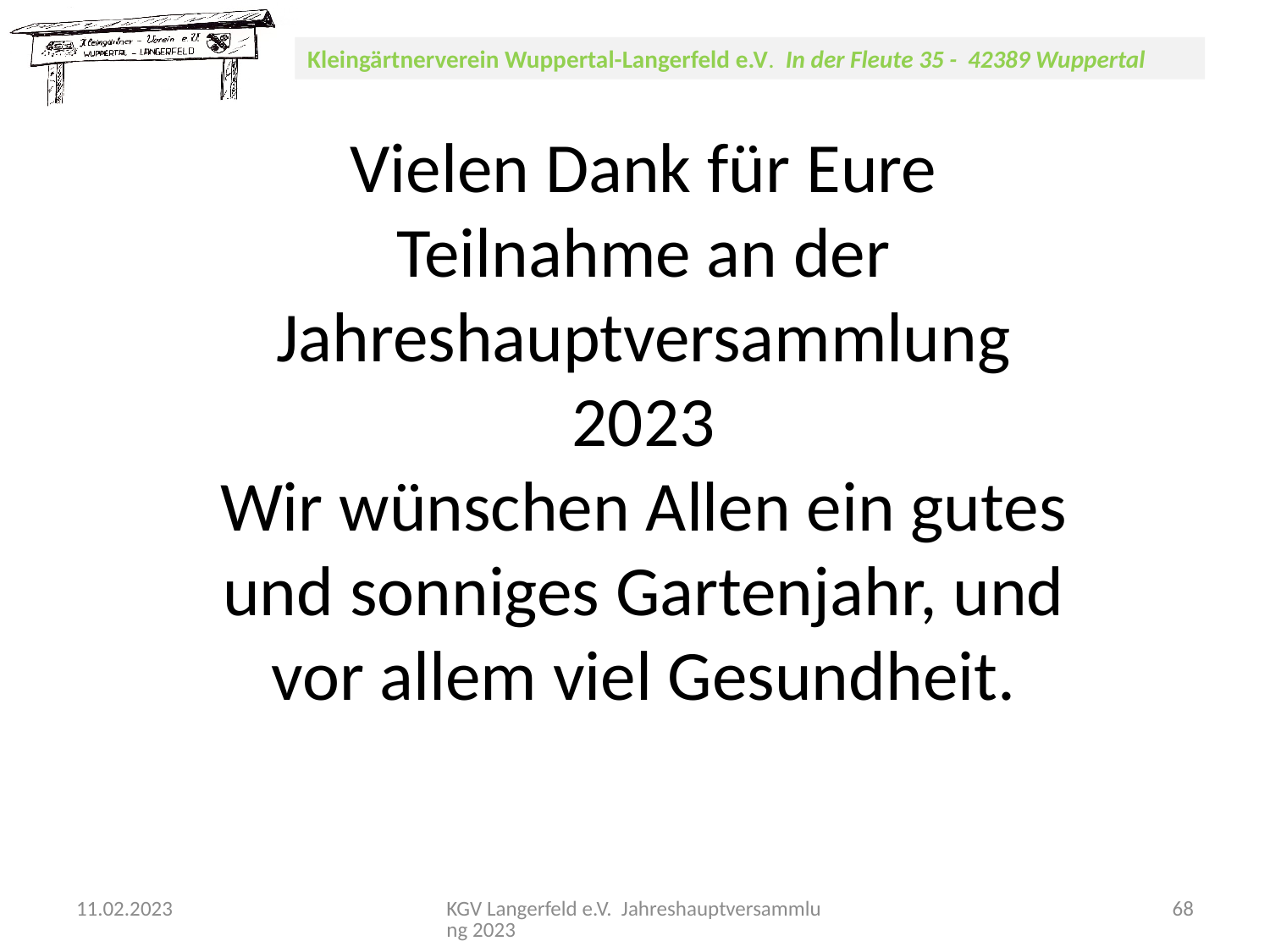

Vielen Dank für Eure Teilnahme an der Jahreshauptversammlung 2023
Wir wünschen Allen ein gutes und sonniges Gartenjahr, und vor allem viel Gesundheit.

11.02.2023
KGV Langerfeld e.V.  Jahreshauptversammlung 2023
68